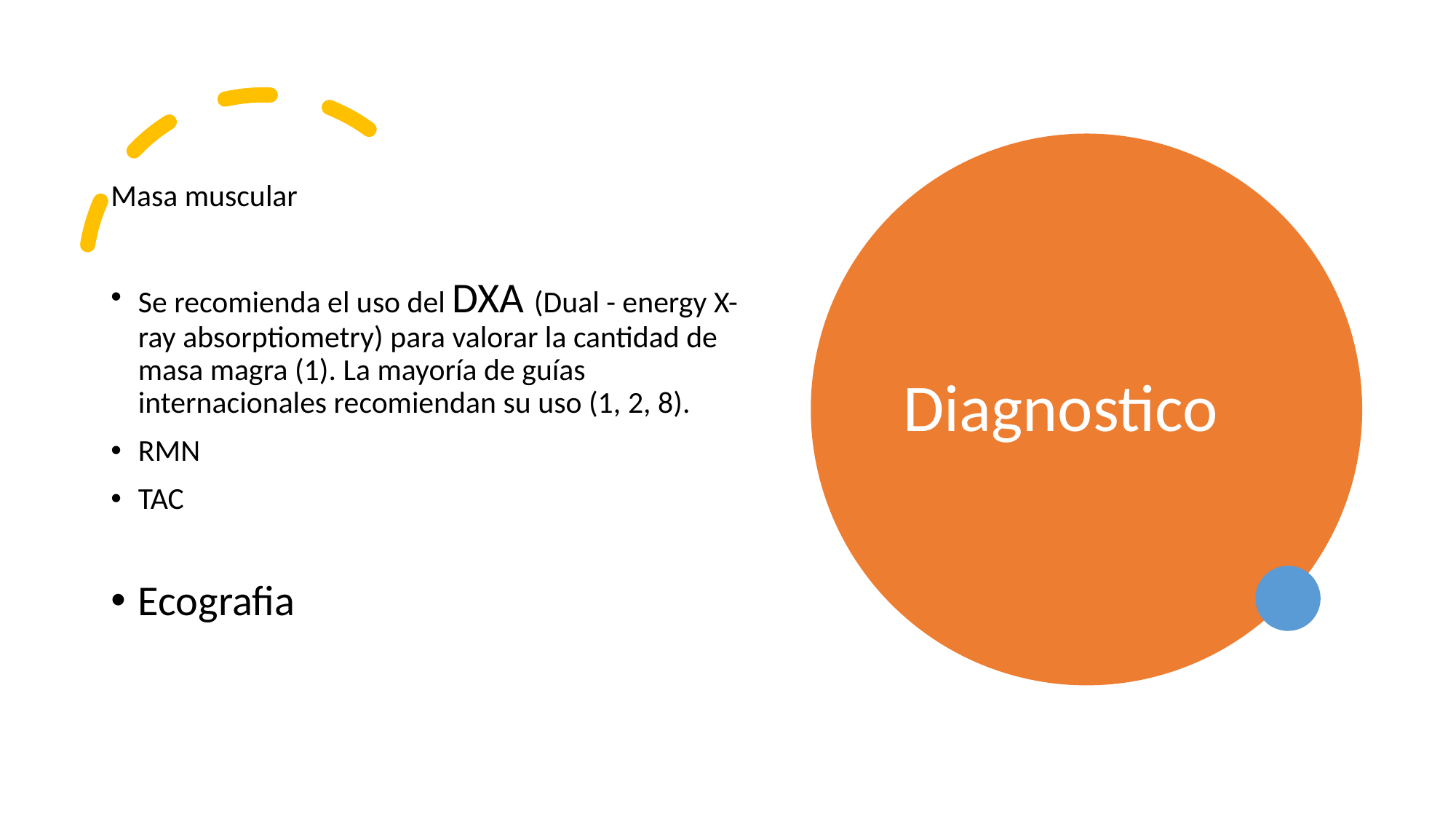

# Diagnostico
Masa muscular

Se recomienda el uso del DXA (Dual - energy X-ray absorptiometry) para valorar la cantidad de masa magra (1). La mayoría de guías internacionales recomiendan su uso (1, 2, 8).
RMN
TAC

Ecografia